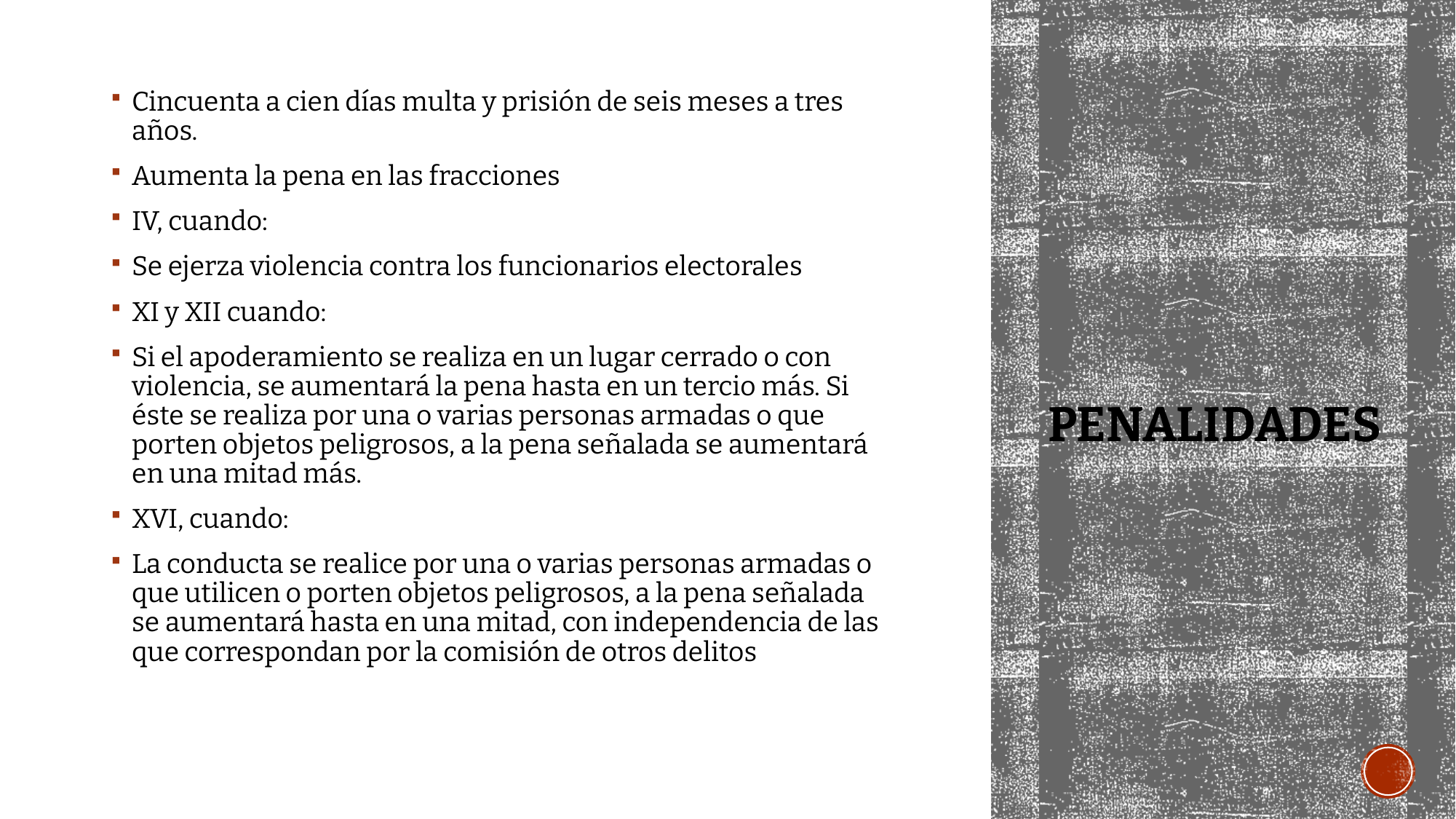

Cincuenta a cien días multa y prisión de seis meses a tres años.
Aumenta la pena en las fracciones
IV, cuando:
Se ejerza violencia contra los funcionarios electorales
XI y XII cuando:
Si el apoderamiento se realiza en un lugar cerrado o con violencia, se aumentará la pena hasta en un tercio más. Si éste se realiza por una o varias personas armadas o que porten objetos peligrosos, a la pena señalada se aumentará en una mitad más.
XVI, cuando:
La conducta se realice por una o varias personas armadas o que utilicen o porten objetos peligrosos, a la pena señalada se aumentará hasta en una mitad, con independencia de las que correspondan por la comisión de otros delitos
# Penalidades